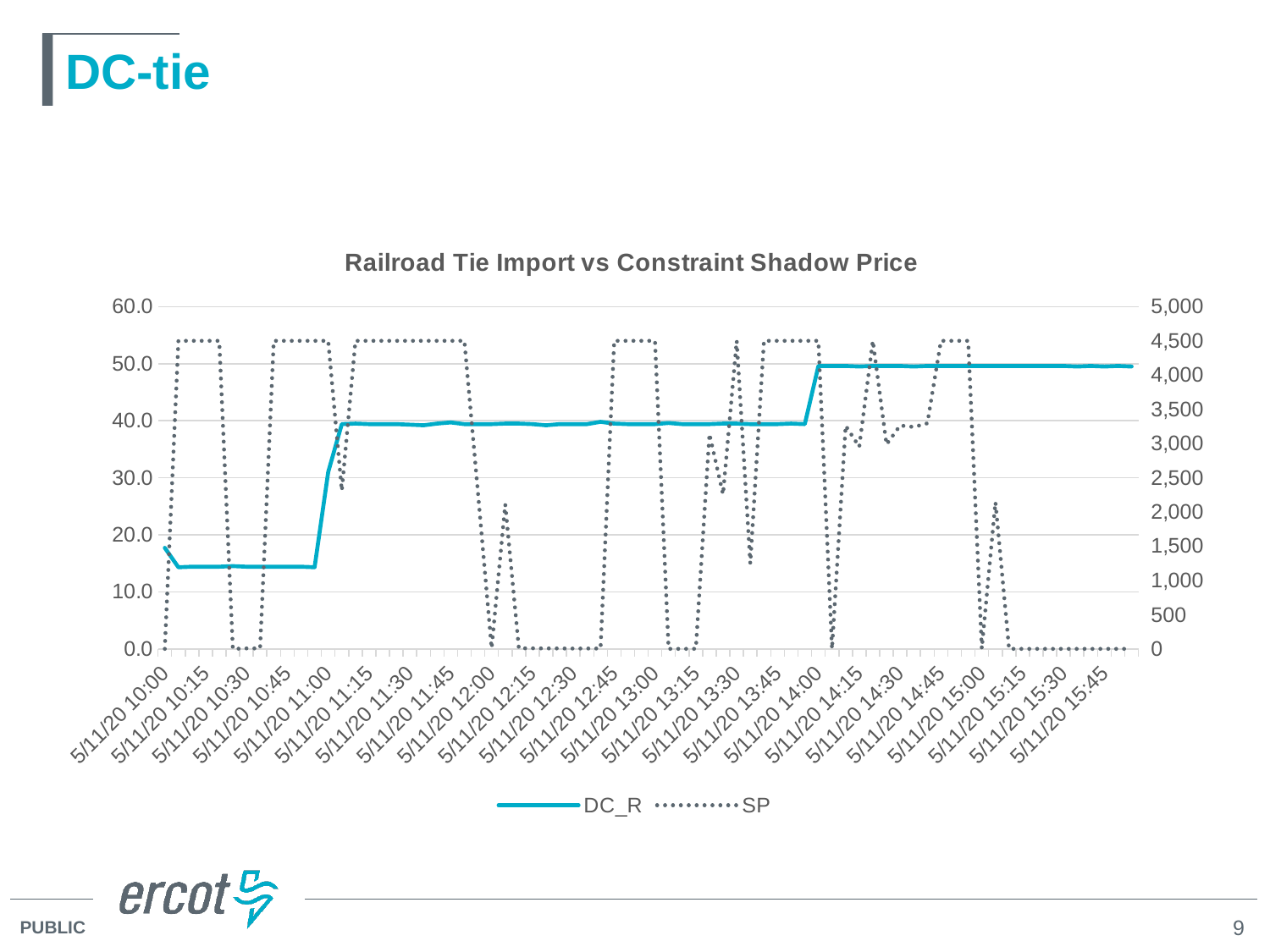

# DC-tie

### Chart: Railroad Tie Import vs Constraint Shadow Price

| Category | DC_R | SP |
|---|---|---|
| 43962.416666666664 | 17.700000762939453 | 0.0 |
| 43962.420138888891 | 14.300000190734863 | 4500.0 |
| 43962.423611111109 | 14.399999618530273 | 4500.0 |
| 43962.427083333336 | 14.399999618530273 | 4500.0 |
| 43962.430555555555 | 14.399999618530273 | 4500.0 |
| 43962.434027777781 | 14.5 | 0.0 |
| 43962.4375 | 14.399999618530273 | 6.29476690292358 |
| 43962.440972222219 | 14.399999618530273 | 6.24117183685303 |
| 43962.444444444445 | 14.399999618530273 | 4500.0 |
| 43962.447916666664 | 14.399999618530273 | 4500.0 |
| 43962.451388888891 | 14.399999618530273 | 4500.0 |
| 43962.454861111109 | 14.300000190734863 | 4500.0 |
| 43962.458333333336 | 31.0 | 4500.0 |
| 43962.461805555555 | 39.400001525878906 | 2311.94116210938 |
| 43962.465277777781 | 39.5 | 4500.0 |
| 43962.46875 | 39.400001525878906 | 4500.0 |
| 43962.472222222219 | 39.400001525878906 | 4500.0 |
| 43962.475694444445 | 39.400001525878906 | 4500.0 |
| 43962.479166666664 | 39.29999923706055 | 4500.0 |
| 43962.482638888891 | 39.20000076293945 | 4500.0 |
| 43962.486111111109 | 39.5 | 4500.0 |
| 43962.489583333336 | 39.70000076293945 | 4500.0 |
| 43962.493055555555 | 39.400001525878906 | 4500.0 |
| 43962.496527777781 | 39.400001525878906 | 2274.90258789062 |
| 43962.5 | 39.400001525878906 | 9.39261817932129 |
| 43962.503472222219 | 39.5 | 2110.52709960938 |
| 43962.506944444445 | 39.5 | 7.94591093063354 |
| 43962.510416666664 | 39.400001525878906 | 7.33080673217773 |
| 43962.513888888891 | 39.20000076293945 | 6.31145620346069 |
| 43962.517361111109 | 39.400001525878906 | 5.15905094146729 |
| 43962.520833333336 | 39.400001525878906 | 3.91536617279053 |
| 43962.524305555555 | 39.400001525878906 | 4.81177949905396 |
| 43962.527777777781 | 39.79999923706055 | 4.20113515853882 |
| 43962.53125 | 39.5 | 4500.0 |
| 43962.534722222219 | 39.400001525878906 | 4500.0 |
| 43962.538194444445 | 39.400001525878906 | 4500.0 |
| 43962.541666666664 | 39.400001525878906 | 4500.0 |
| 43962.545138888891 | 39.599998474121094 | 0.0 |
| 43962.548611111109 | 39.400001525878906 | 0.0 |
| 43962.552083333336 | 39.400001525878906 | 0.559093356132507 |
| 43962.555555555555 | 39.400001525878906 | 3140.59692382813 |
| 43962.559027777781 | 39.5 | 2258.408203125 |
| 43962.5625 | 39.5 | 4500.0 |
| 43962.565972222219 | 39.400001525878906 | 1245.94860839844 |
| 43962.569444444445 | 39.400001525878906 | 4500.0 |
| 43962.572916666664 | 39.400001525878906 | 4500.0 |
| 43962.576388888891 | 39.5 | 4500.0 |
| 43962.579861111109 | 39.400001525878906 | 4500.0 |
| 43962.583333333336 | 49.599998474121094 | 4500.0 |
| 43962.586805555555 | 49.599998474121094 | 0.0 |
| 43962.590277777781 | 49.599998474121094 | 3260.84741210937 |
| 43962.59375 | 49.5 | 2951.00268554688 |
| 43962.597222222219 | 49.599998474121094 | 4500.0 |
| 43962.600694444445 | 49.599998474121094 | 2985.89038085938 |
| 43962.604166666664 | 49.599998474121094 | 3263.73559570313 |
| 43962.607638888891 | 49.5 | 3241.84252929687 |
| 43962.611111111109 | 49.599998474121094 | 3295.30712890625 |
| 43962.614583333336 | 49.599998474121094 | 4500.0 |
| 43962.618055555555 | 49.599998474121094 | 4500.0 |
| 43962.621527777781 | 49.599998474121094 | 4500.0 |
| 43962.625 | 49.599998474121094 | 3.70897102355957 |
| 43962.628472222219 | 49.599998474121094 | 2143.8876953125 |
| 43962.631944444445 | 49.599998474121094 | 0.0 |
| 43962.635416666664 | 49.599998474121094 | 0.0 |
| 43962.638888888891 | 49.599998474121094 | 0.0 |
| 43962.642361111109 | 49.599998474121094 | 0.0 |
| 43962.645833333336 | 49.599998474121094 | 0.0 |
| 43962.649305555555 | 49.5 | 0.0 |
| 43962.652777777781 | 49.599998474121094 | 0.0 |
| 43962.65625 | 49.5 | 0.0 |
| 43962.659722222219 | 49.599998474121094 | 0.0 |
| 43962.663194444445 | 49.5 | 0.0 |